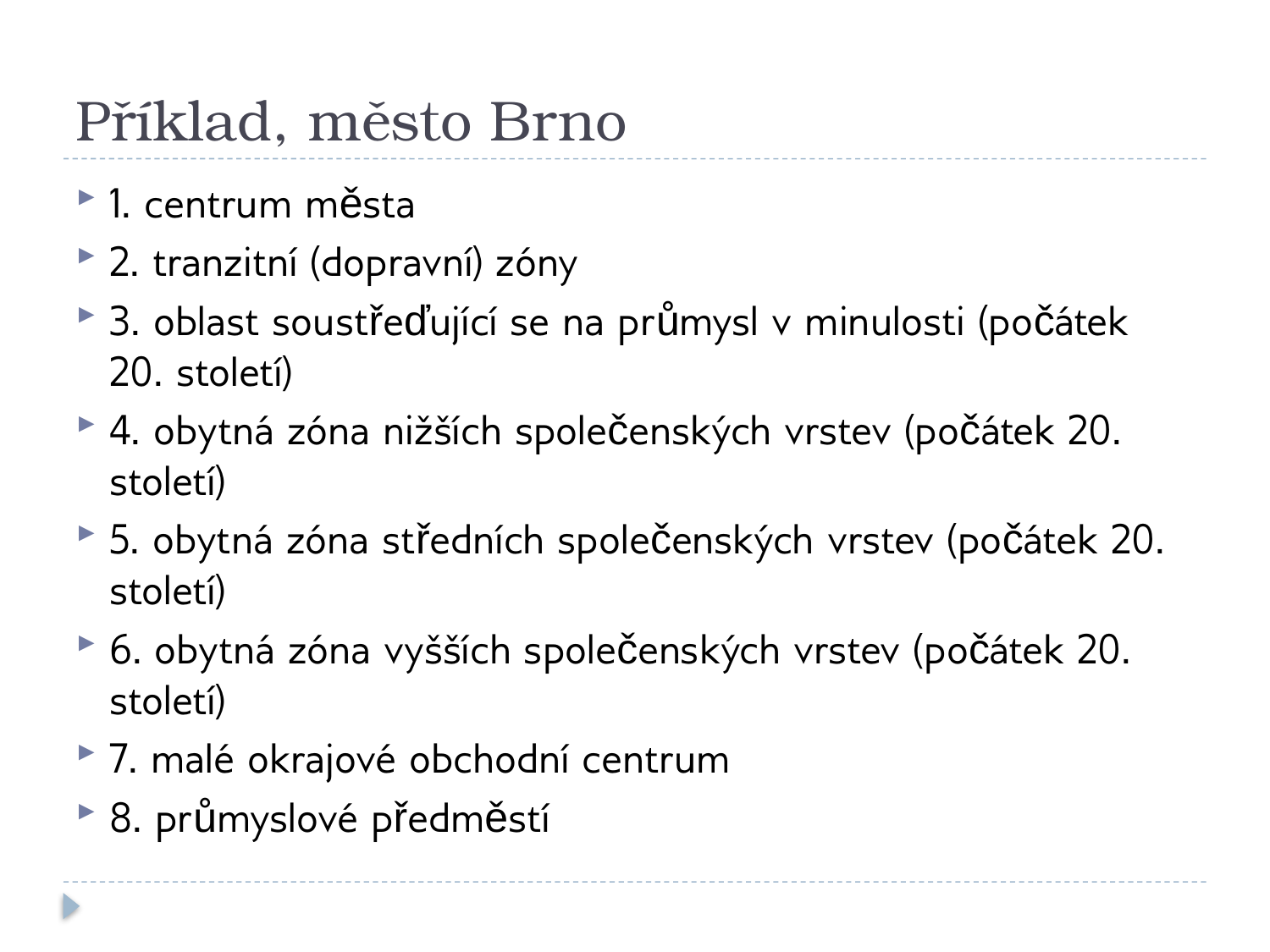

# Příklad, město Brno
1. centrum města
2. tranzitní (dopravní) zóny
3. oblast soustřeďující se na průmysl v minulosti (počátek 20. století)
4. obytná zóna nižších společenských vrstev (počátek 20. století)
5. obytná zóna středních společenských vrstev (počátek 20. století)
6. obytná zóna vyšších společenských vrstev (počátek 20. století)
7. malé okrajové obchodní centrum
8. průmyslové předměstí